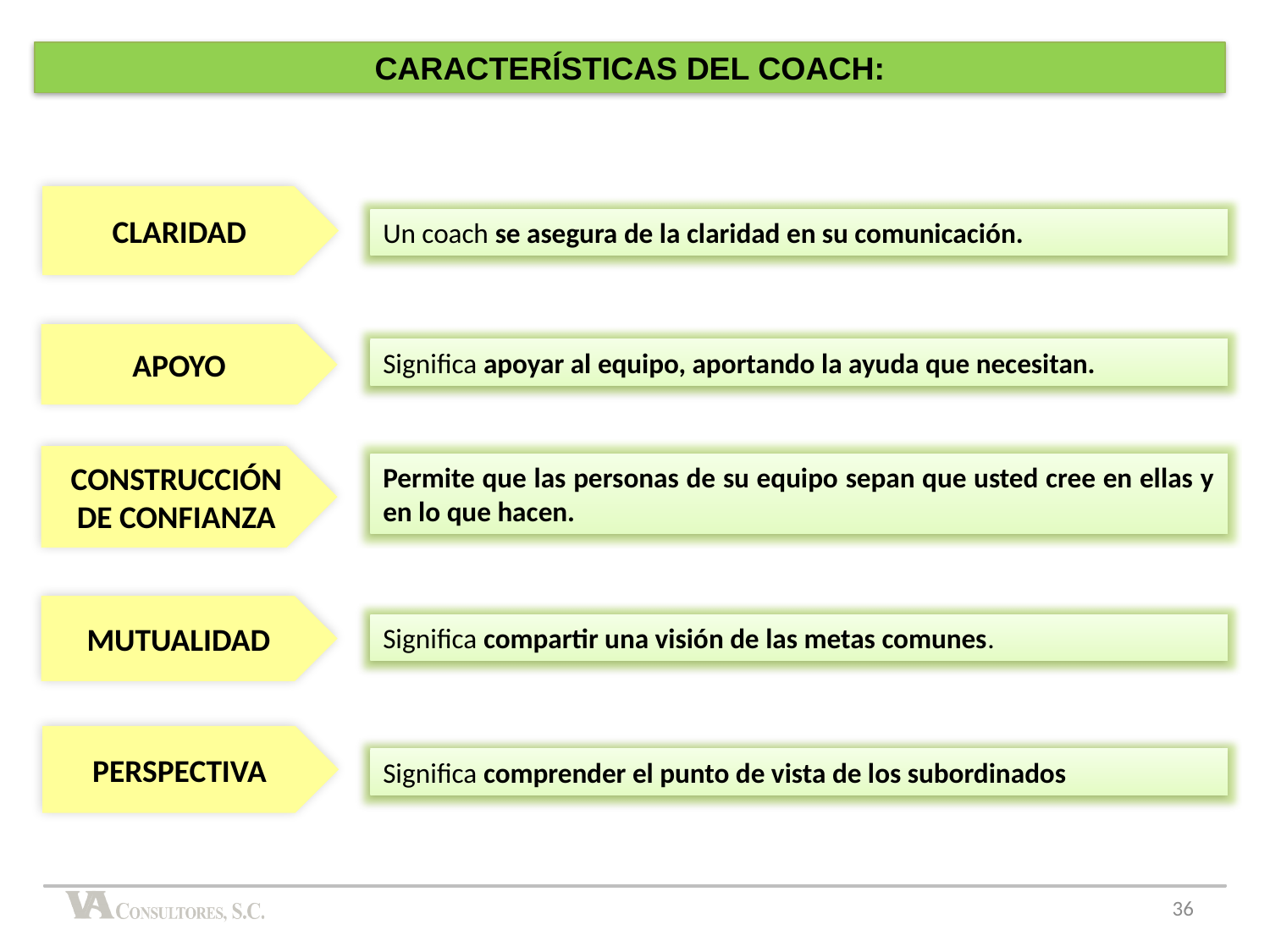

CARACTERÍSTICAS DEL COACH:
CLARIDAD
Un coach se asegura de la claridad en su comunicación.
APOYO
Significa apoyar al equipo, aportando la ayuda que necesitan.
CONSTRUCCIÓN DE CONFIANZA
Permite que las personas de su equipo sepan que usted cree en ellas y en lo que hacen.
MUTUALIDAD
Significa compartir una visión de las metas comunes.
PERSPECTIVA
Significa comprender el punto de vista de los subordinados
36